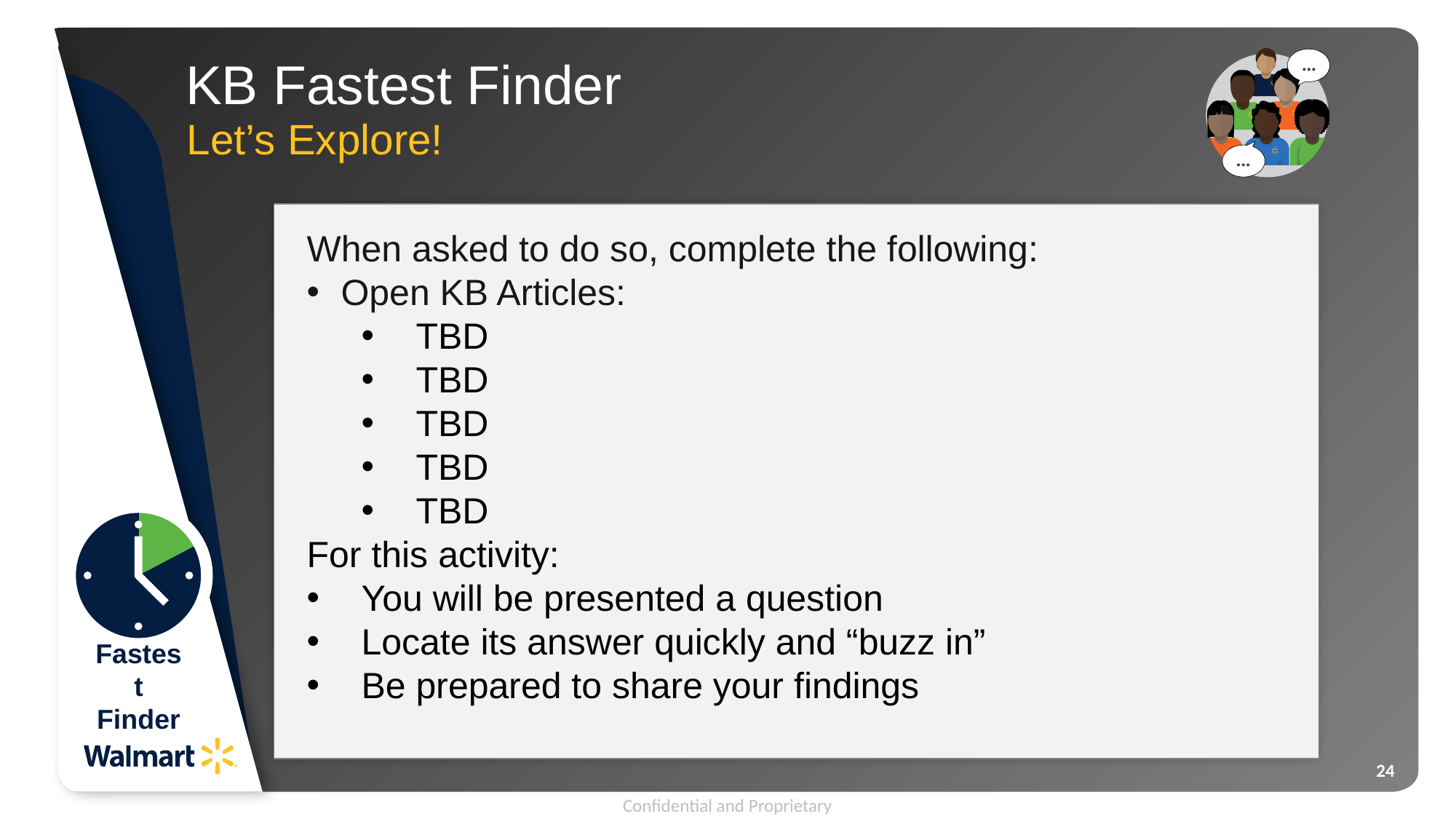

# KB Fastest Finder

Let’s Explore!
When asked to do so, complete the following:
Open KB Articles:
TBD
TBD
TBD
TBD
TBD
For this activity:
You will be presented a question
Locate its answer quickly and “buzz in”
Be prepared to share your findings

Fastest Finder

24
Confidential and Proprietary